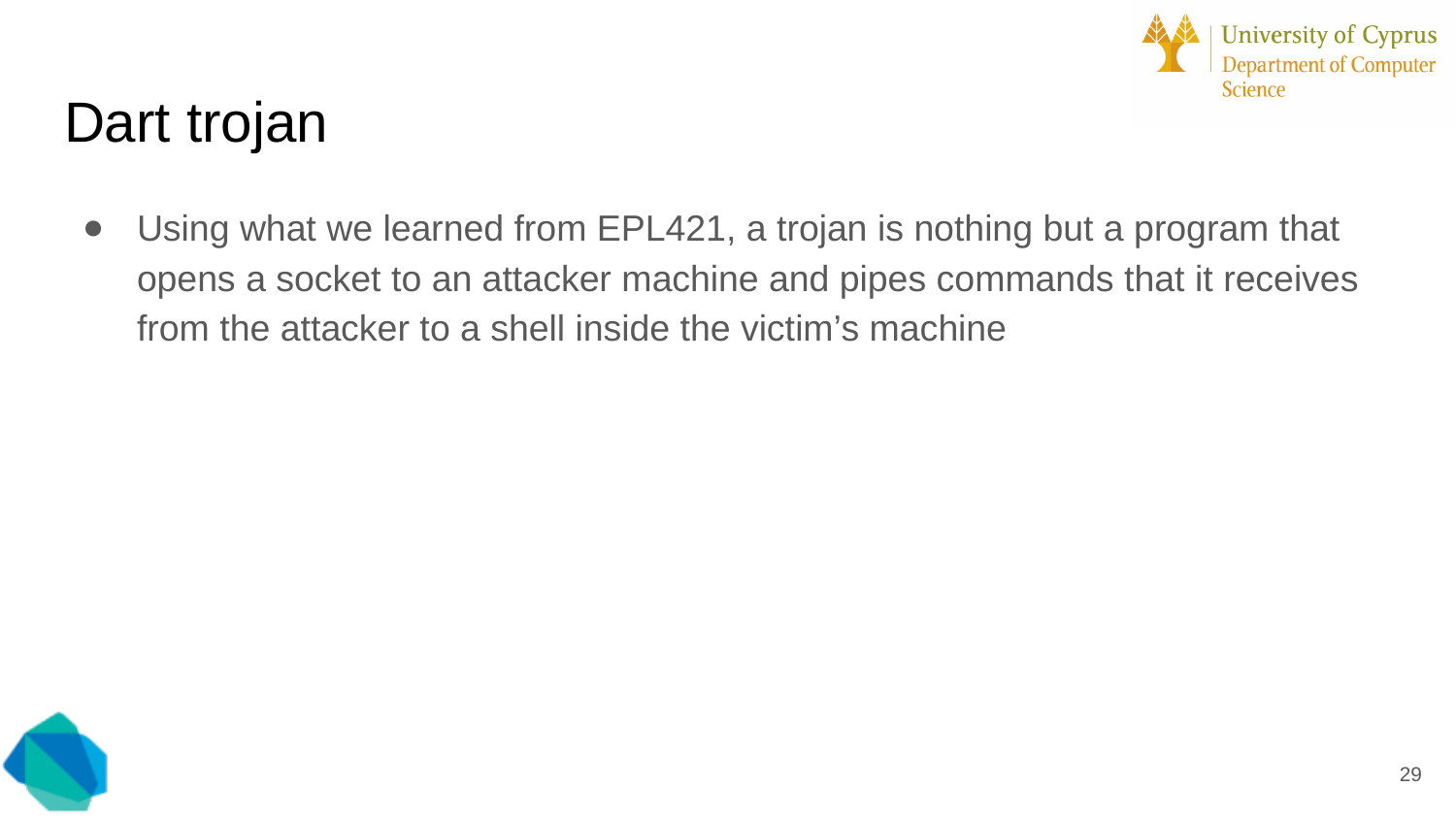

# Dart trojan
Using what we learned from EPL421, a trojan is nothing but a program that opens a socket to an attacker machine and pipes commands that it receives from the attacker to a shell inside the victim’s machine

29